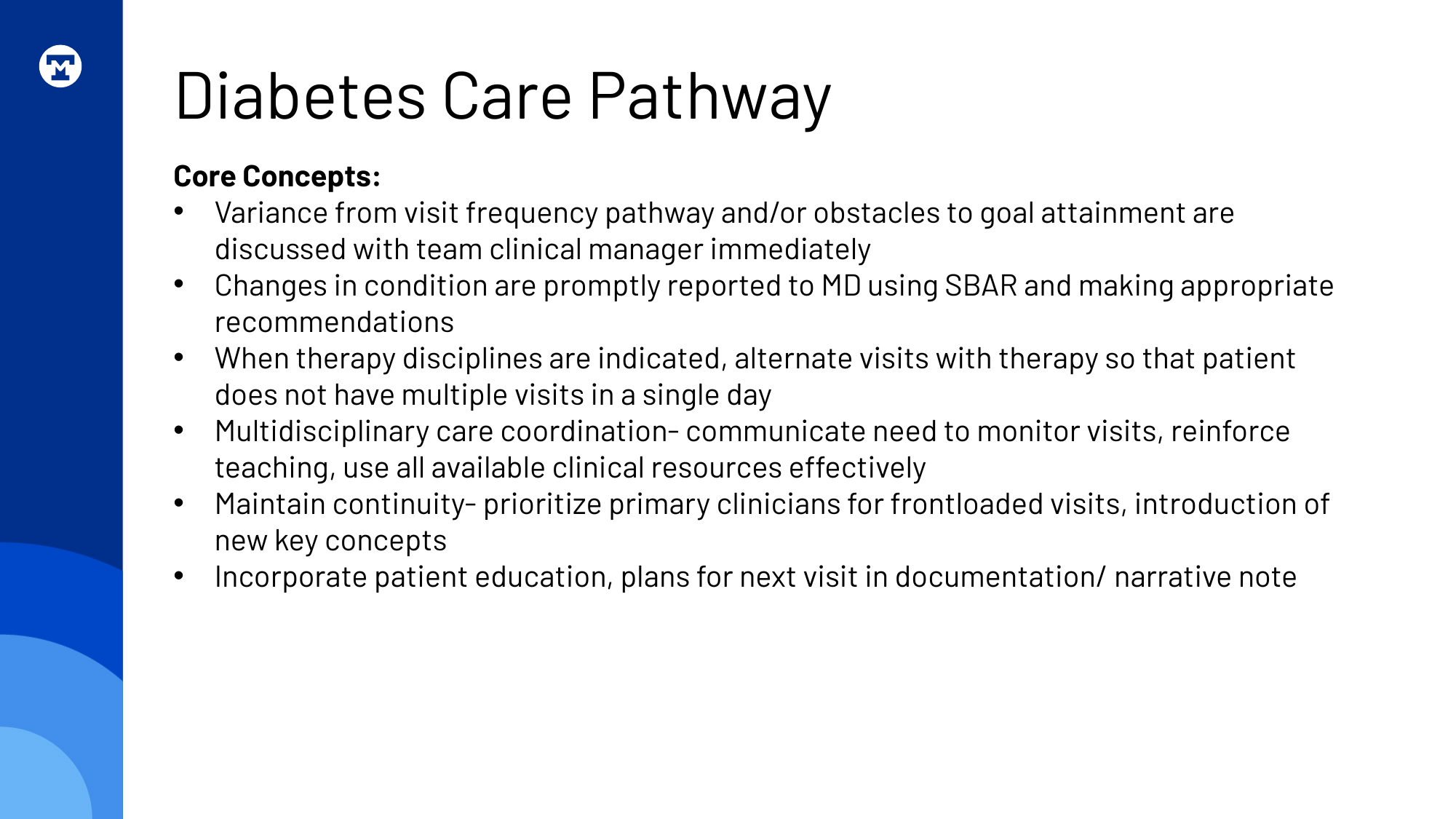

# Diabetes Care Pathway
Core Concepts:
Variance from visit frequency pathway and/or obstacles to goal attainment are discussed with team clinical manager immediately
Changes in condition are promptly reported to MD using SBAR and making appropriate recommendations
When therapy disciplines are indicated, alternate visits with therapy so that patient does not have multiple visits in a single day
Multidisciplinary care coordination- communicate need to monitor visits, reinforce teaching, use all available clinical resources effectively
Maintain continuity- prioritize primary clinicians for frontloaded visits, introduction of new key concepts
Incorporate patient education, plans for next visit in documentation/ narrative note

21